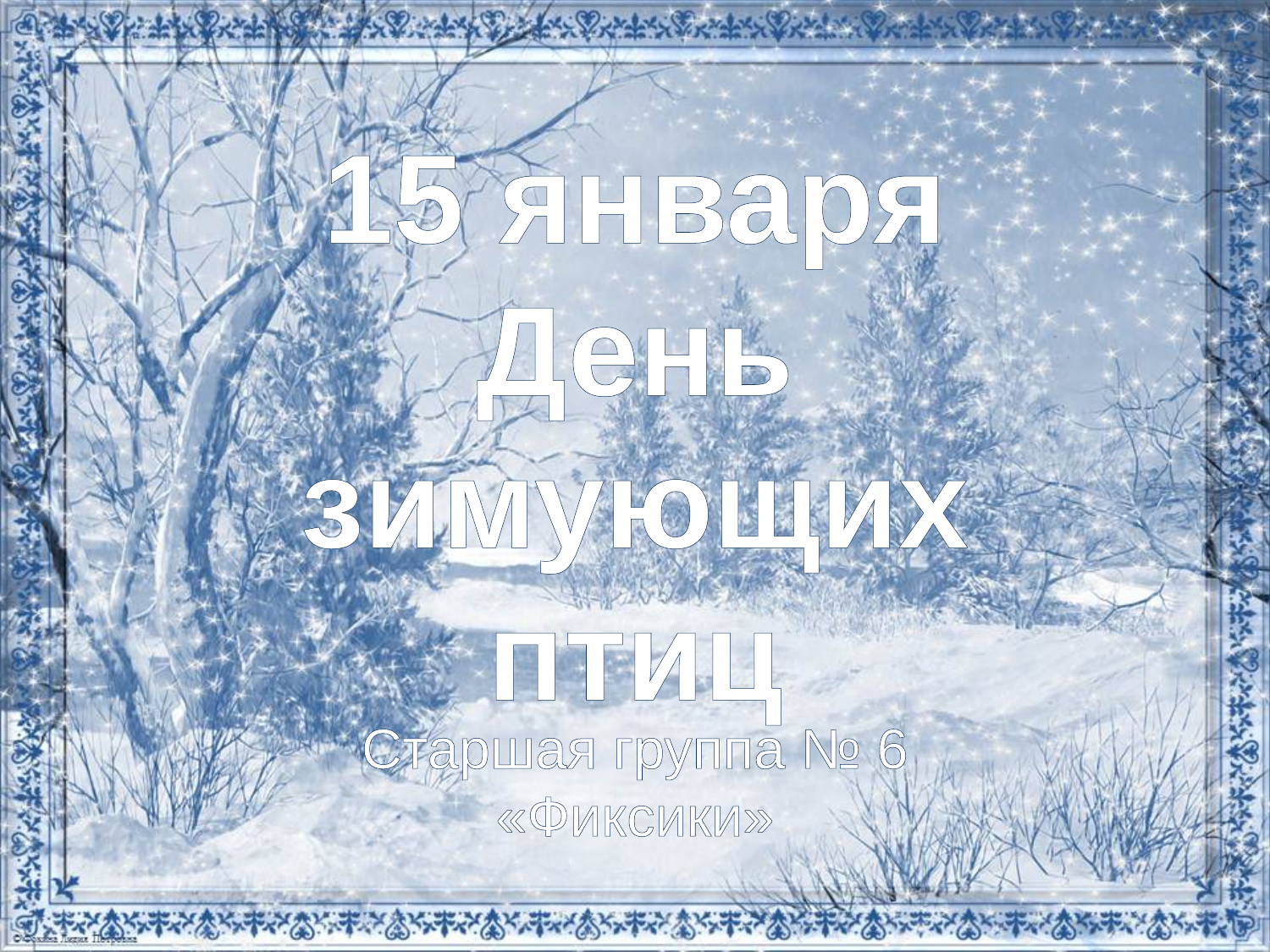

15 января
День зимующих птиц
Старшая группа № 6 «Фиксики»